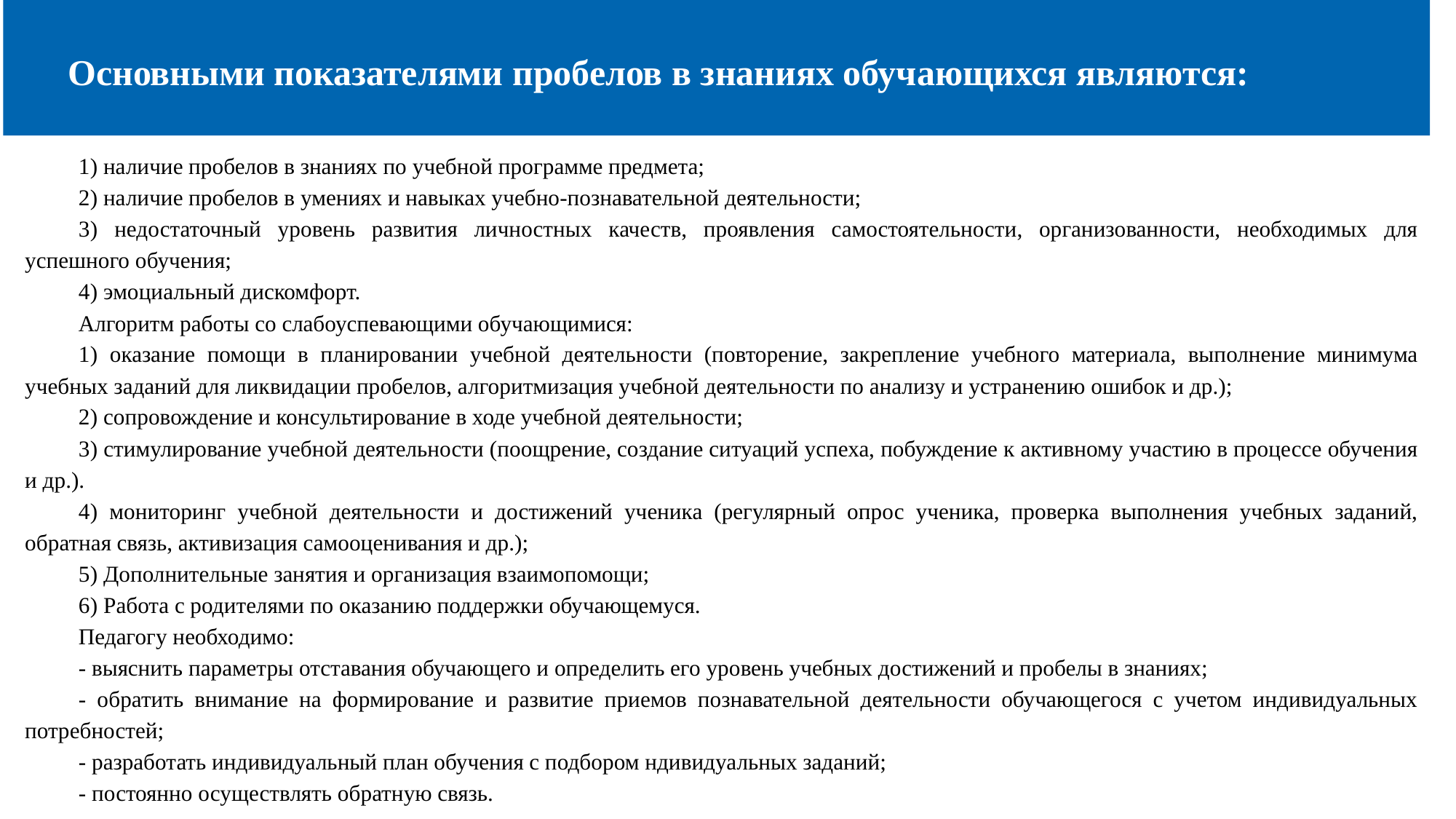

Основными показателями пробелов в знаниях обучающихся являются:
1) наличие пробелов в знаниях по учебной программе предмета;
2) наличие пробелов в умениях и навыках учебно-познавательной деятельности;
3) недостаточный уровень развития личностных качеств, проявления самостоятельности, организованности, необходимых для успешного обучения;
4) эмоциальный дискомфорт.
Алгоритм работы со слабоуспевающими обучающимися:
1) оказание помощи в планировании учебной деятельности (повторение, закрепление учебного материала, выполнение минимума учебных заданий для ликвидации пробелов, алгоритмизация учебной деятельности по анализу и устранению ошибок и др.);
2) сопровождение и консультирование в ходе учебной деятельности;
3) стимулирование учебной деятельности (поощрение, создание ситуаций успеха, побуждение к активному участию в процессе обучения и др.).
4) мониторинг учебной деятельности и достижений ученика (регулярный опрос ученика, проверка выполнения учебных заданий, обратная связь, активизация самооценивания и др.);
5) Дополнительные занятия и организация взаимопомощи;
6) Работа с родителями по оказанию поддержки обучающемуся.
Педагогу необходимо:
- выяснить параметры отставания обучающего и определить его уровень учебных достижений и пробелы в знаниях;
- обратить внимание на формирование и развитие приемов познавательной деятельности обучающегося с учетом индивидуальных потребностей;
- разработать индивидуальный план обучения с подбором ндивидуальных заданий;
- постоянно осуществлять обратную связь.